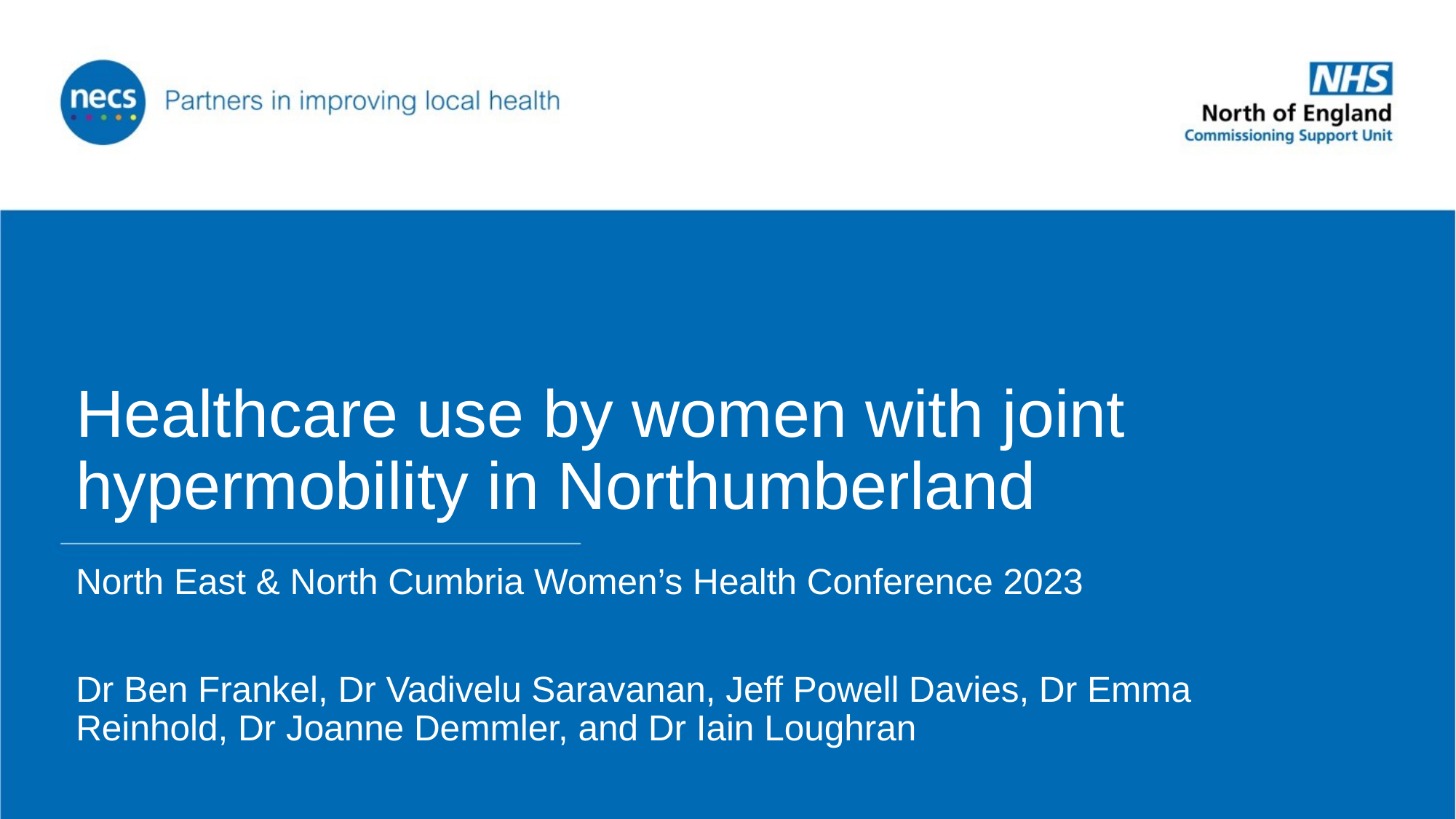

# Healthcare use by women with joint hypermobility in Northumberland
North East & North Cumbria Women’s Health Conference 2023

Dr Ben Frankel, Dr Vadivelu Saravanan, Jeff Powell Davies, Dr Emma Reinhold, Dr Joanne Demmler, and Dr Iain Loughran